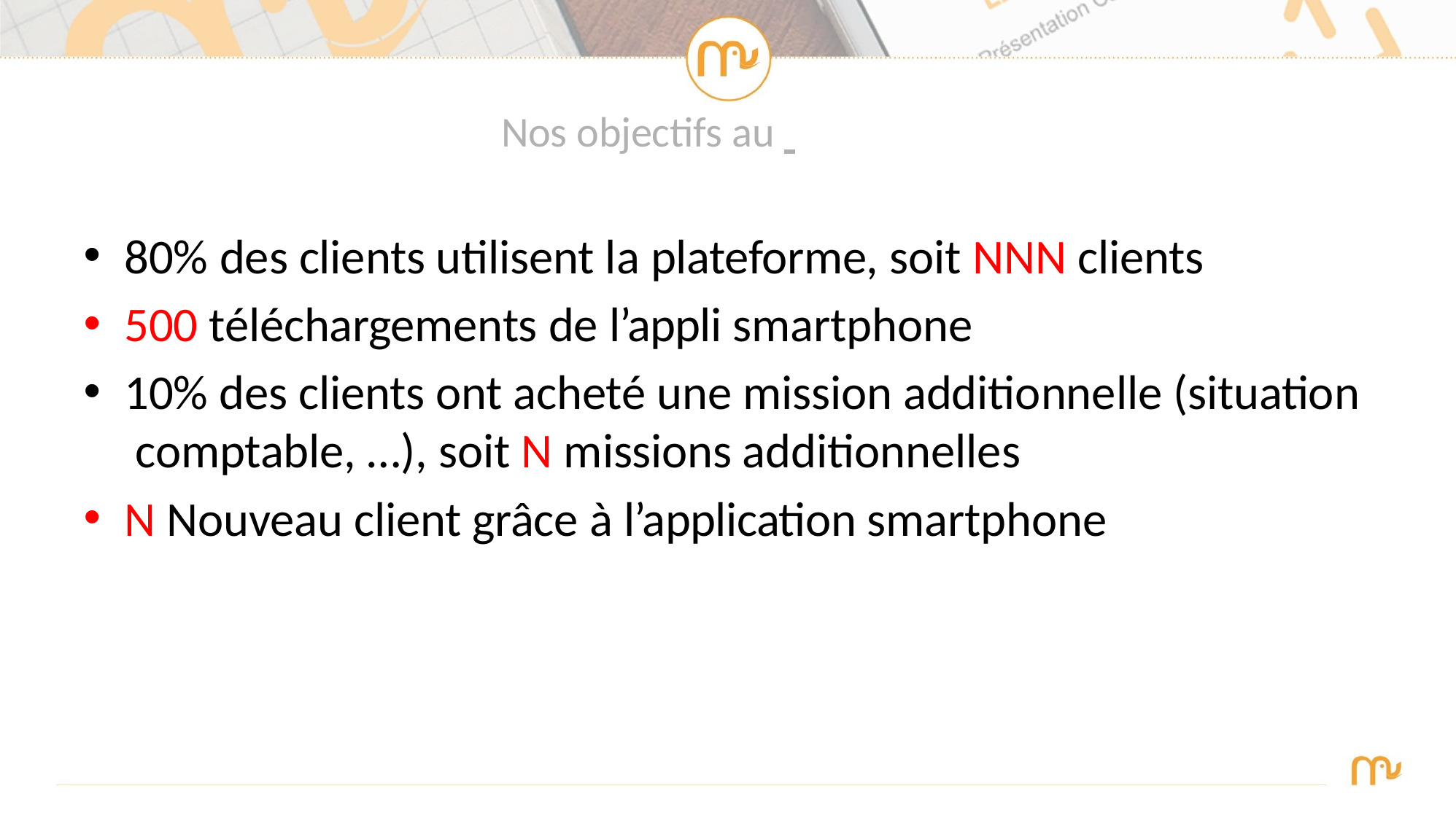

# Nos objectifs au
80% des clients utilisent la plateforme, soit NNN clients
500 téléchargements de l’appli smartphone
10% des clients ont acheté une mission additionnelle (situation  comptable, …), soit N missions additionnelles
N Nouveau client grâce à l’application smartphone